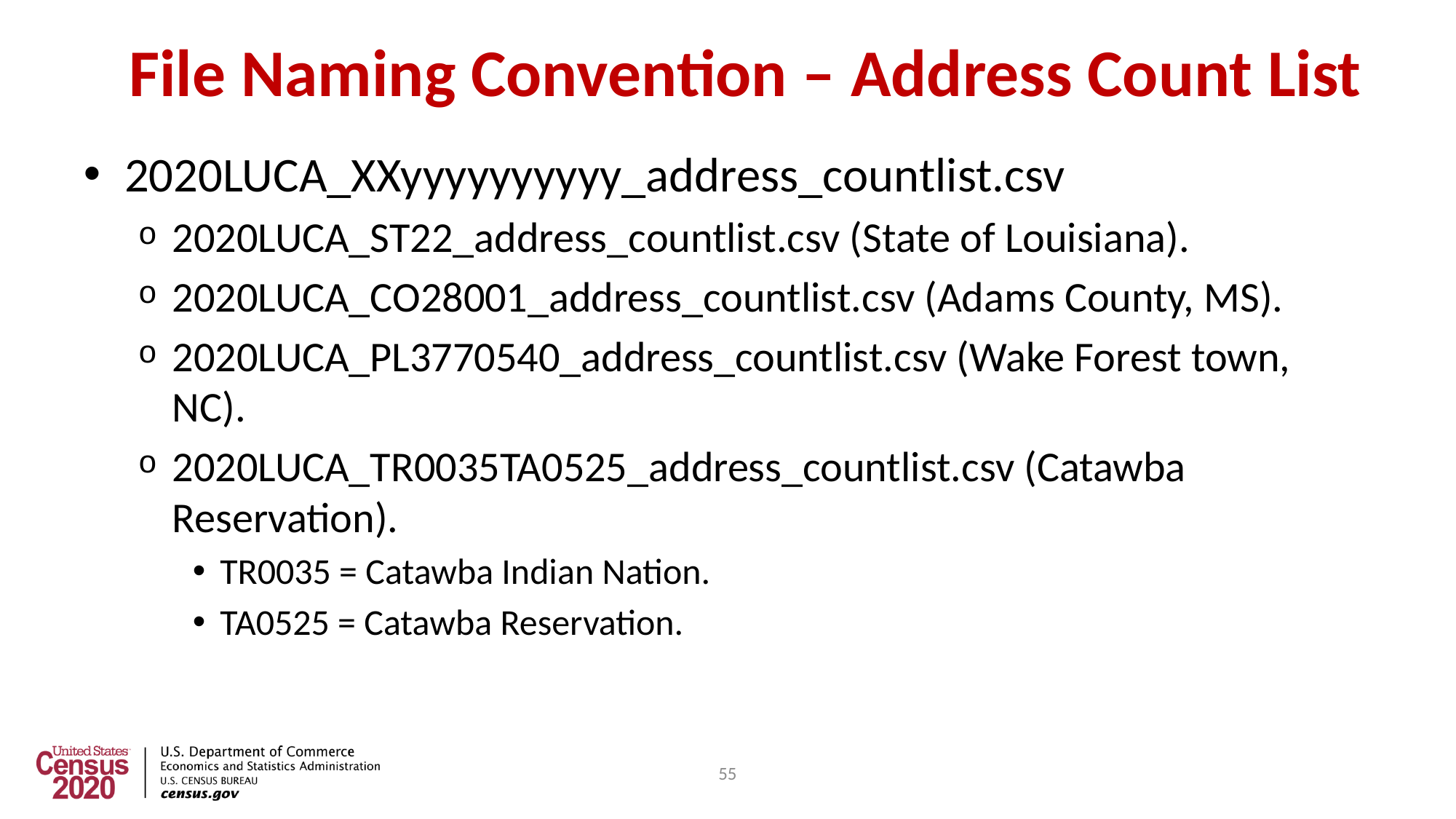

55
# File Naming Convention – Address Count List
2020LUCA_XXyyyyyyyyyy_address_countlist.csv
2020LUCA_ST22_address_countlist.csv (State of Louisiana).
2020LUCA_CO28001_address_countlist.csv (Adams County, MS).
2020LUCA_PL3770540_address_countlist.csv (Wake Forest town, NC).
2020LUCA_TR0035TA0525_address_countlist.csv (Catawba Reservation).
TR0035 = Catawba Indian Nation.
TA0525 = Catawba Reservation.